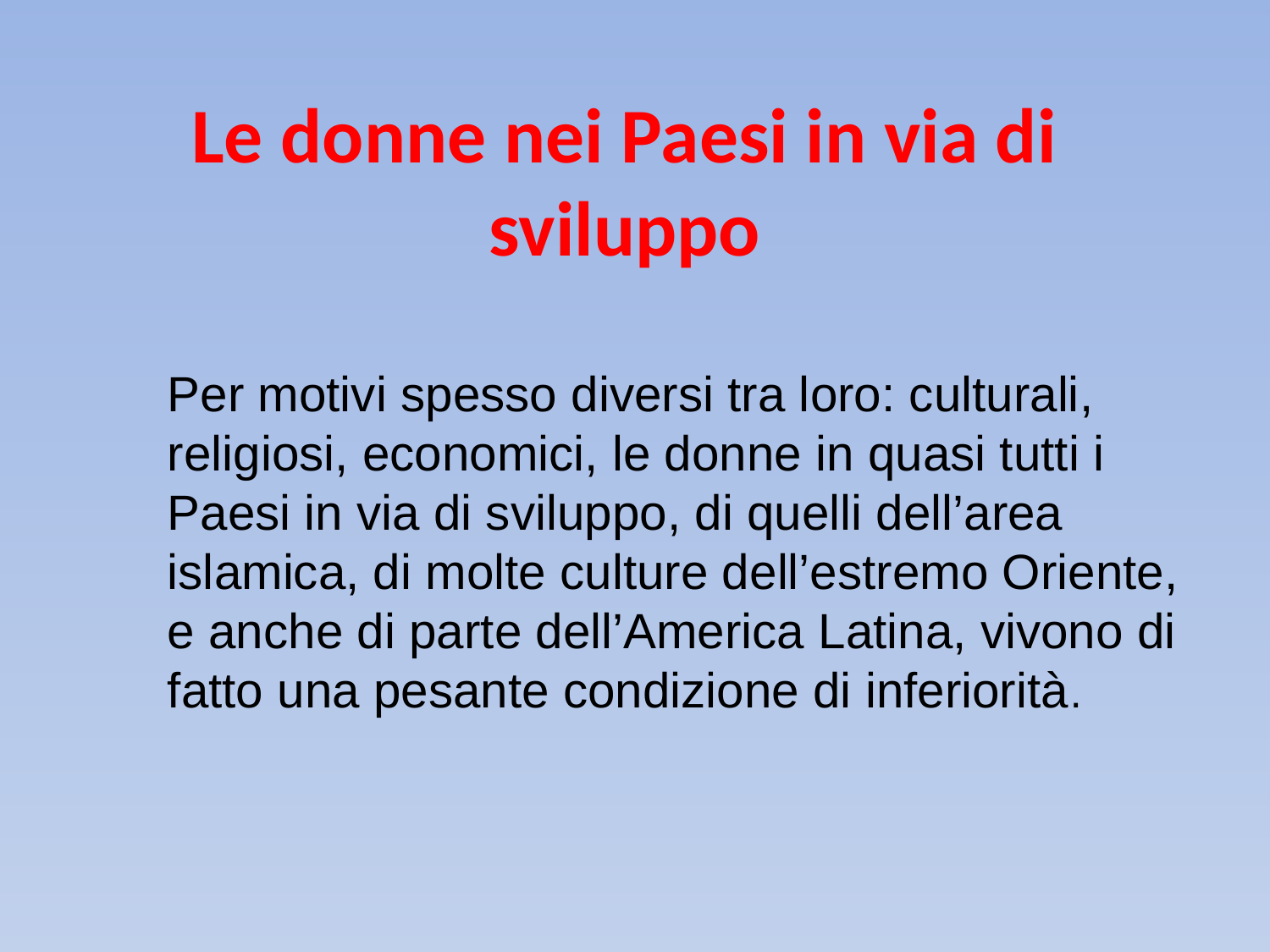

# Le donne nei Paesi in via di sviluppo
Per motivi spesso diversi tra loro: culturali, religiosi, economici, le donne in quasi tutti i Paesi in via di sviluppo, di quelli dell’area islamica, di molte culture dell’estremo Oriente, e anche di parte dell’America Latina, vivono di fatto una pesante condizione di inferiorità.